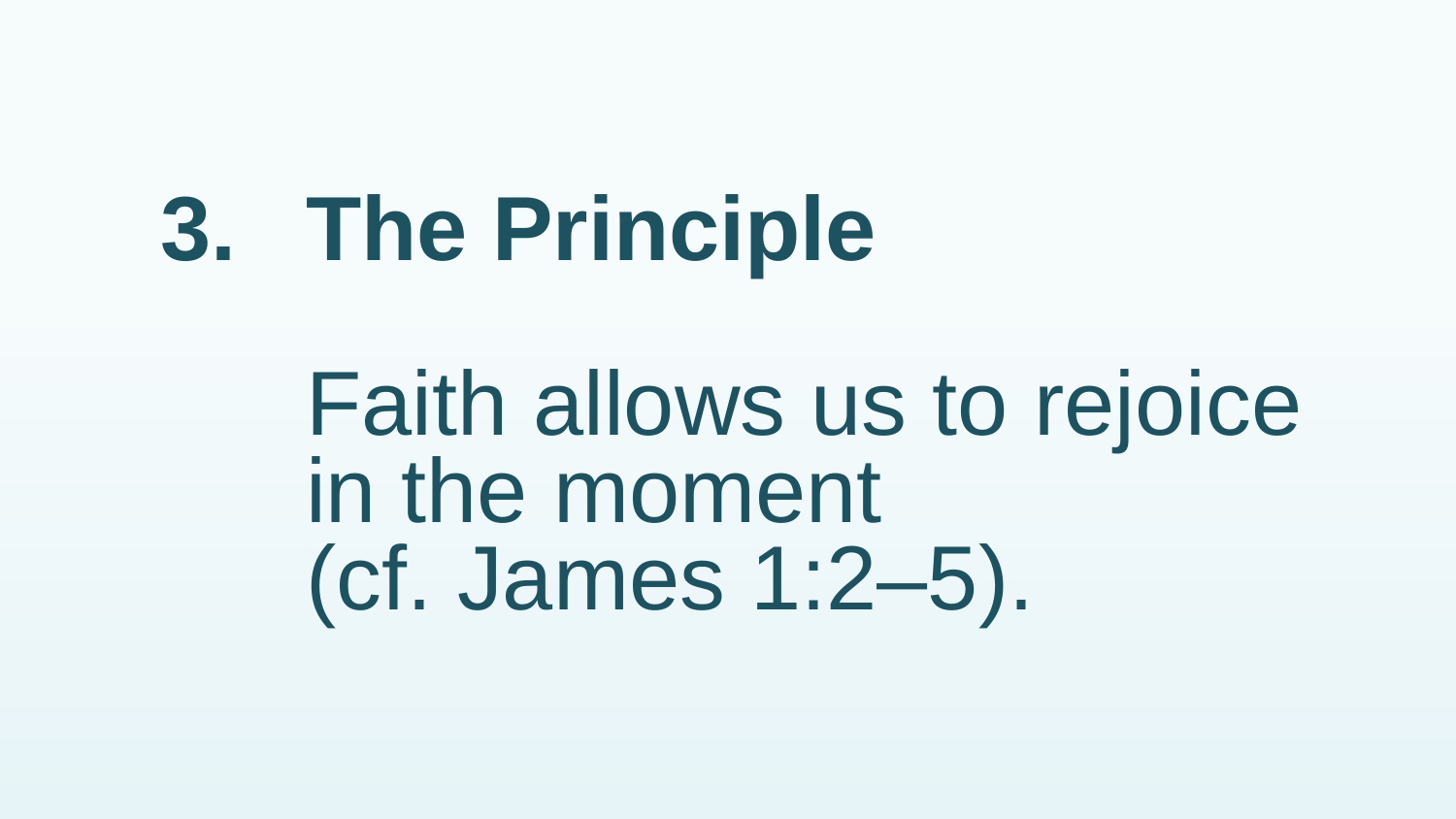

# 3.	The Principle Faith allows us to rejoice in the moment (cf. James 1:2–5).